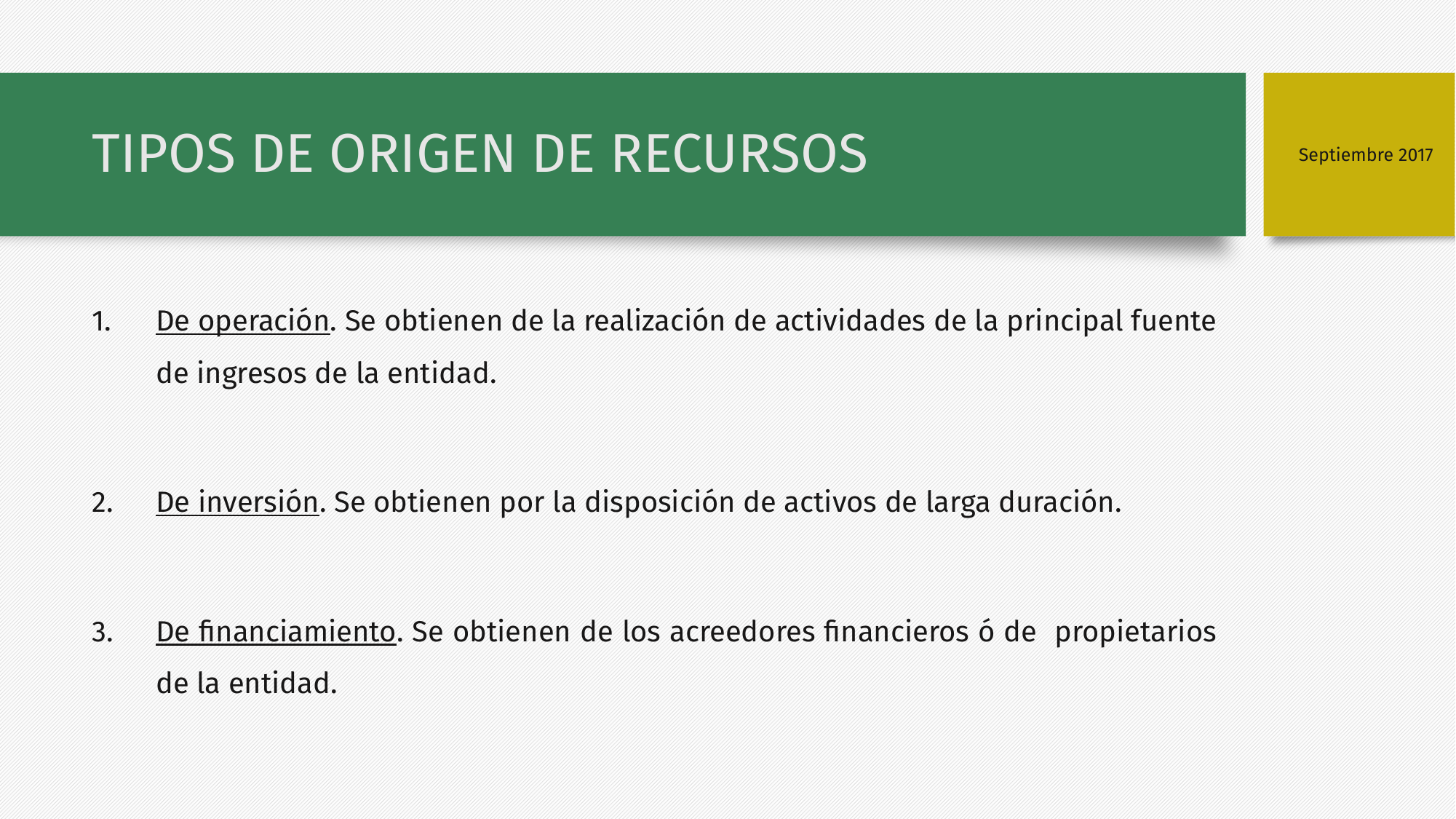

# TIPOS DE ORIGEN DE RECURSOS
Septiembre 2017
De operación. Se obtienen de la realización de actividades de la principal fuente de ingresos de la entidad.

De inversión. Se obtienen por la disposición de activos de larga duración.

De financiamiento. Se obtienen de los acreedores financieros ó de  propietarios de la entidad.